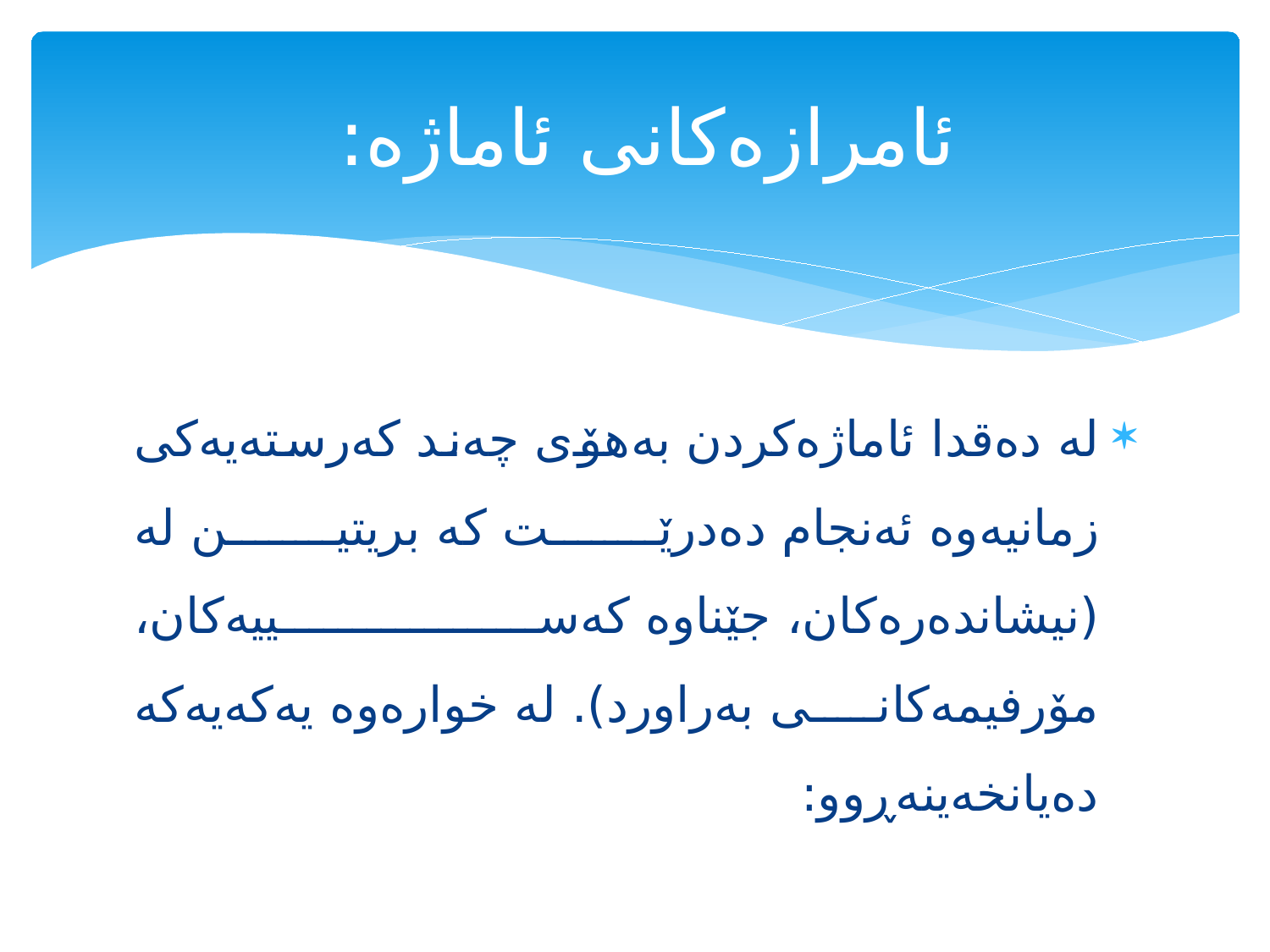

# ئامرازه‌كانی ئاماژه‌:
له‌ ده‌قدا ئاماژه‌كردن به‌هۆی چه‌ند كه‌رسته‌یه‌كی زمانیه‌وه‌ ئه‌نجام ده‌درێت كه‌ بریتین له‌ (نیشانده‌ره‌كان، جێناوه‌ كه‌سییه‌كان، مۆرفیمه‌كانی به‌راورد). له‌ خواره‌وه‌ یه‌كه‌یه‌كه‌ ده‌یانخه‌ینه‌ڕوو: